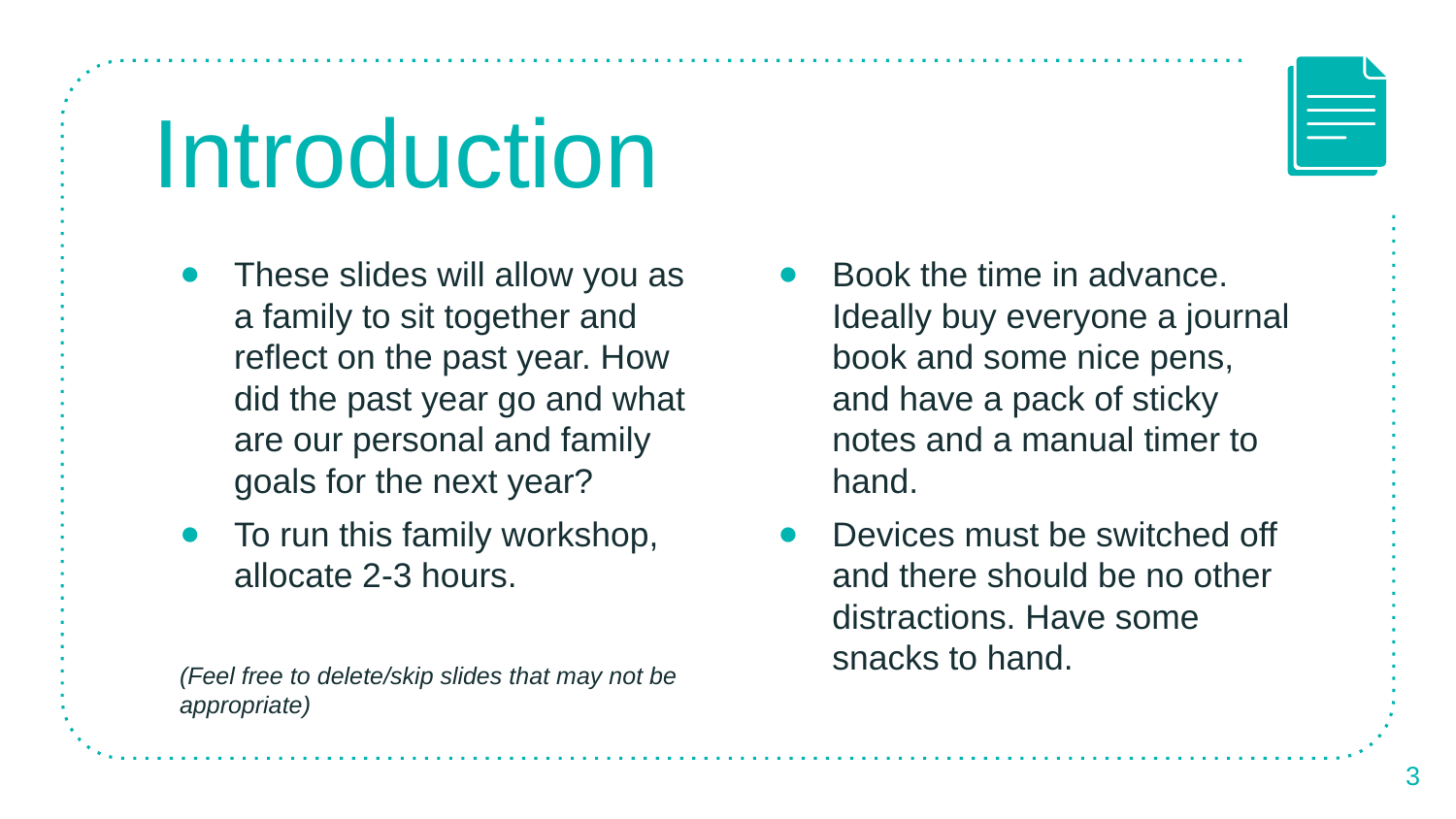

# Introduction
These slides will allow you as a family to sit together and reflect on the past year. How did the past year go and what are our personal and family goals for the next year?
To run this family workshop, allocate 2-3 hours.

(Feel free to delete/skip slides that may not be appropriate)

Book the time in advance. Ideally buy everyone a journal book and some nice pens, and have a pack of sticky notes and a manual timer to hand.
Devices must be switched off and there should be no other distractions. Have some snacks to hand.

3